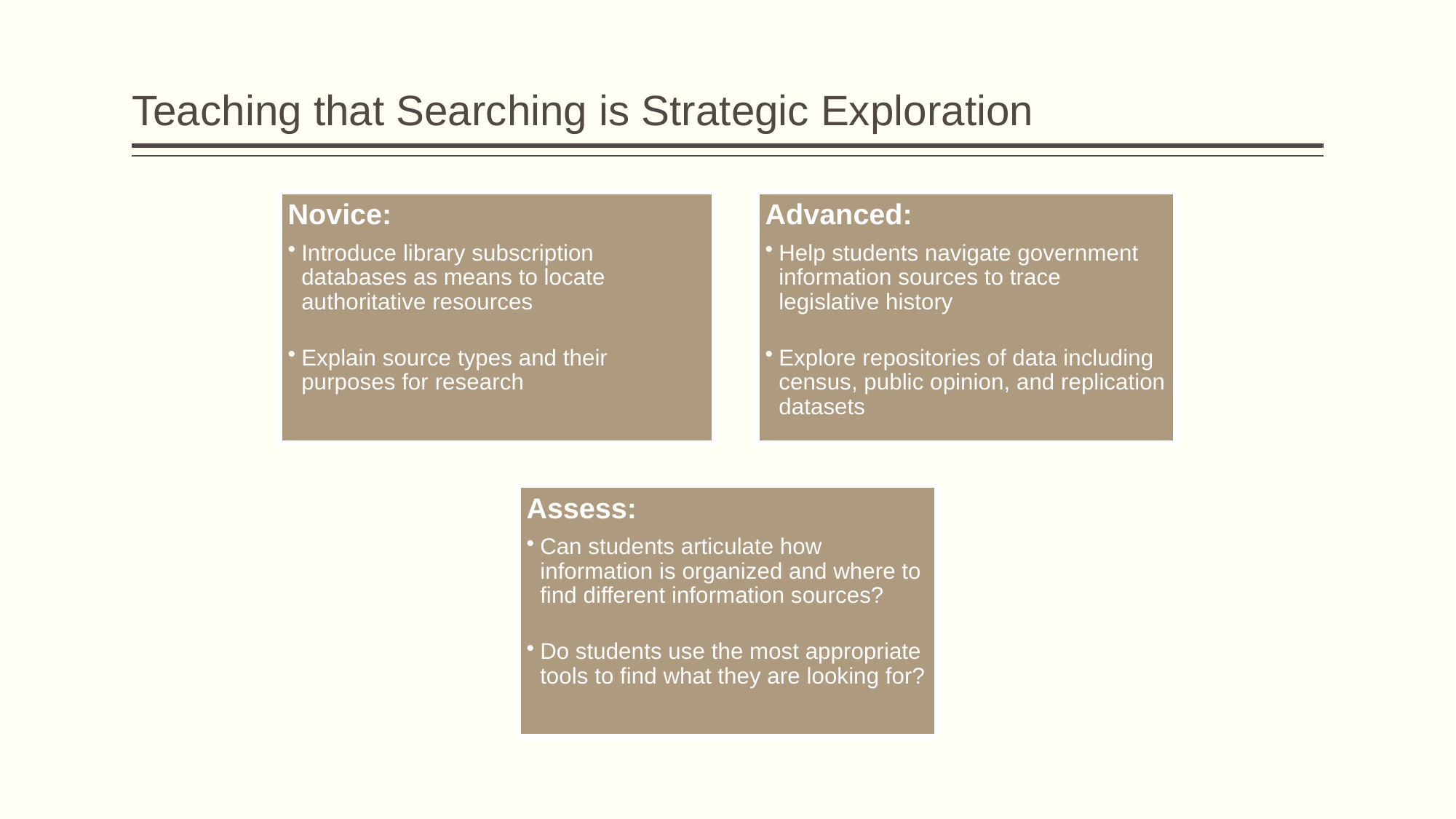

# Teaching that Searching is Strategic Exploration
Novice:
Introduce library subscription databases as means to locate authoritative resources

Explain source types and their purposes for research
Advanced:
Help students navigate government information sources to trace legislative history

Explore repositories of data including census, public opinion, and replication datasets
Assess:
Can students articulate how information is organized and where to find different information sources?

Do students use the most appropriate tools to find what they are looking for?